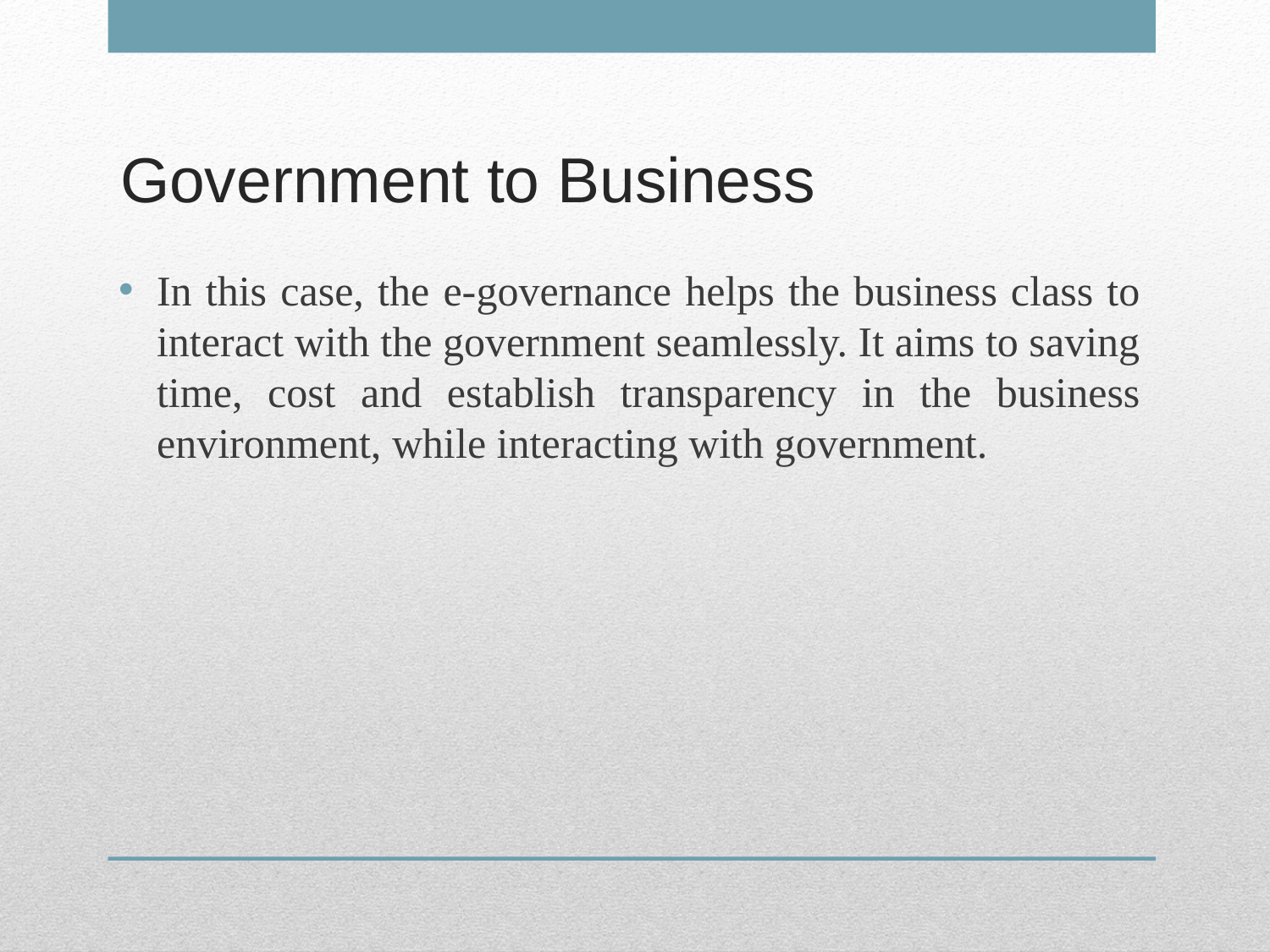

# Government to Business
In this case, the e-governance helps the business class to interact with the government seamlessly. It aims to saving time, cost and establish transparency in the business environment, while interacting with government.